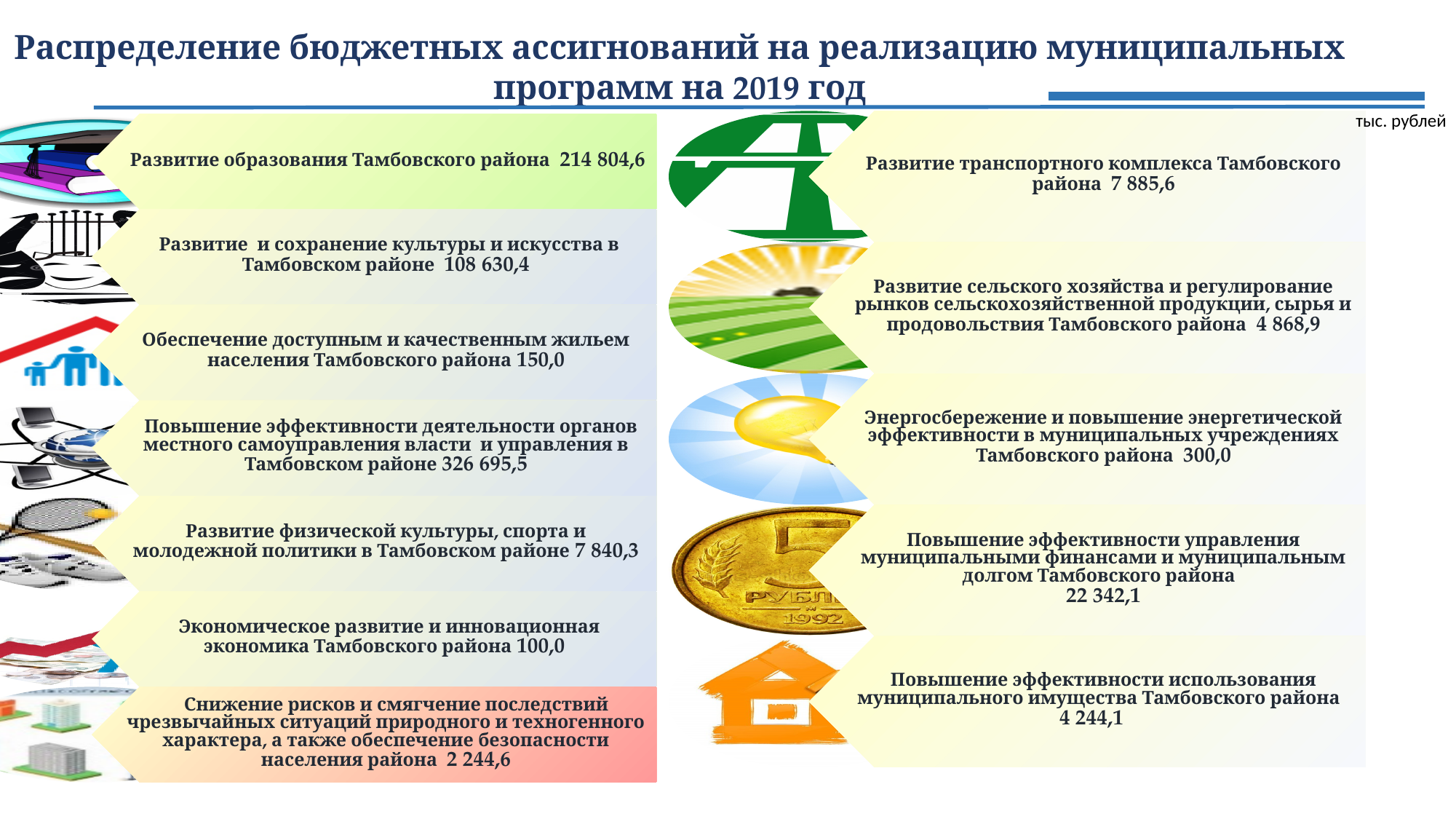

# Распределение бюджетных ассигнований на реализацию муниципальных программ на 2019 год
тыс. рублей
Энергосбережение и повышение энергетической эффективности в муниципальных учреждениях Тамбовского района  300,0
Развитие транспортного комплекса Тамбовского района  7 885,6
Развитие сельского хозяйства и регулирование рынков сельскохозяйственной продукции, сырья и продовольствия Тамбовского района  4 868,9
Повышение эффективности управления муниципальными финансами и муниципальным долгом Тамбовского района
22 342,1
Повышение эффективности использования муниципального имущества Тамбовского района   4 244,1
 Развитие образования Тамбовского района  214 804,6
Обеспечение доступным и качественным жильем населения Тамбовского района 150,0
  Развитие  и сохранение культуры и искусства в Тамбовском районе  108 630,4
Развитие физической культуры, спорта и молодежной политики в Тамбовском районе 7 840,3
  Экономическое развитие и инновационная экономика Тамбовского района 100,0
   Повышение эффективности деятельности органов местного самоуправления власти  и управления в Тамбовском районе 326 695,5
      Снижение рисков и смягчение последствий чрезвычайных ситуаций природного и техногенного характера, а также обеспечение безопасности населения района  2 244,6